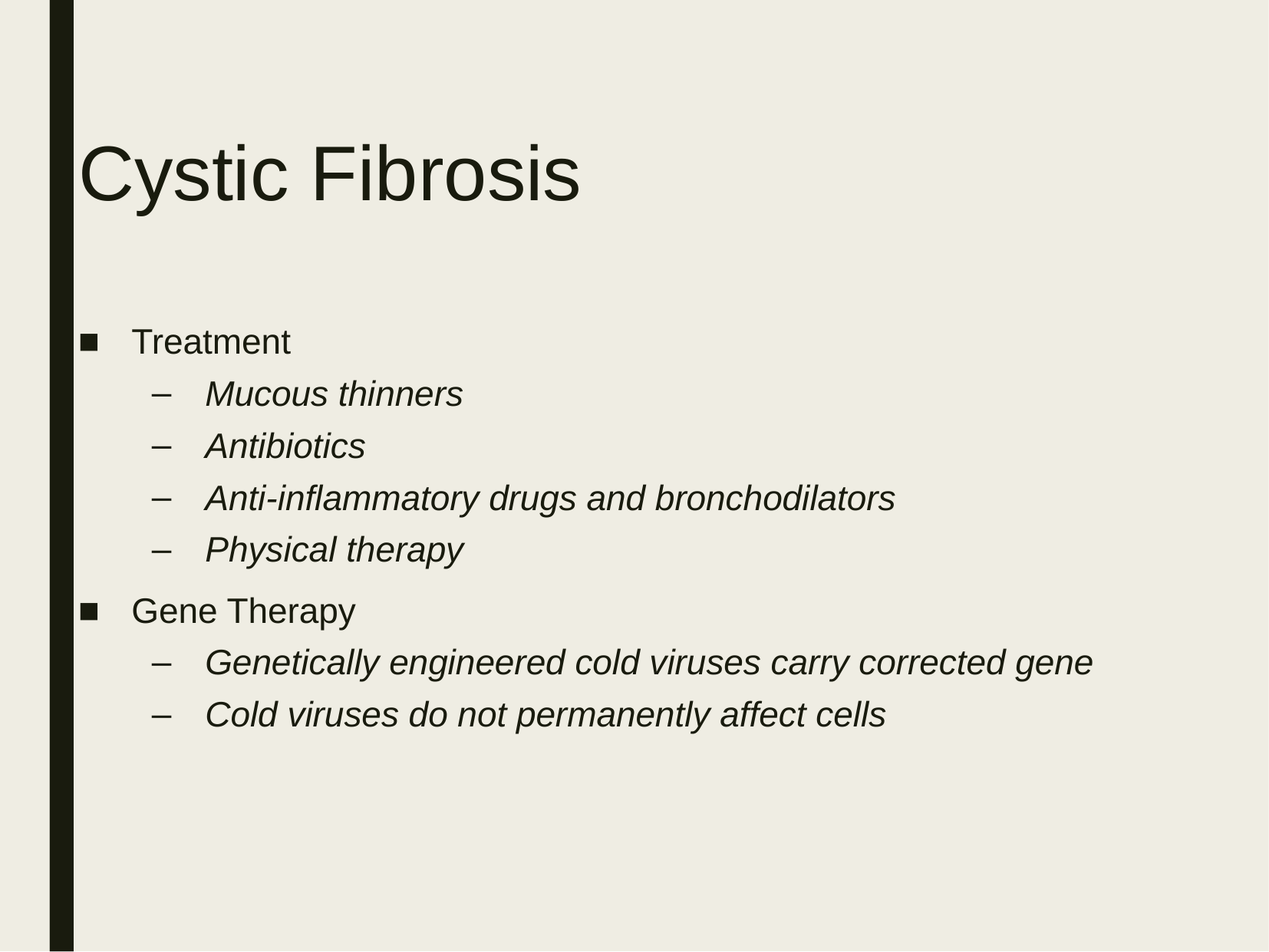

# Cystic Fibrosis
Treatment
Mucous thinners
Antibiotics
Anti-inflammatory drugs and bronchodilators
Physical therapy
Gene Therapy
Genetically engineered cold viruses carry corrected gene
Cold viruses do not permanently affect cells